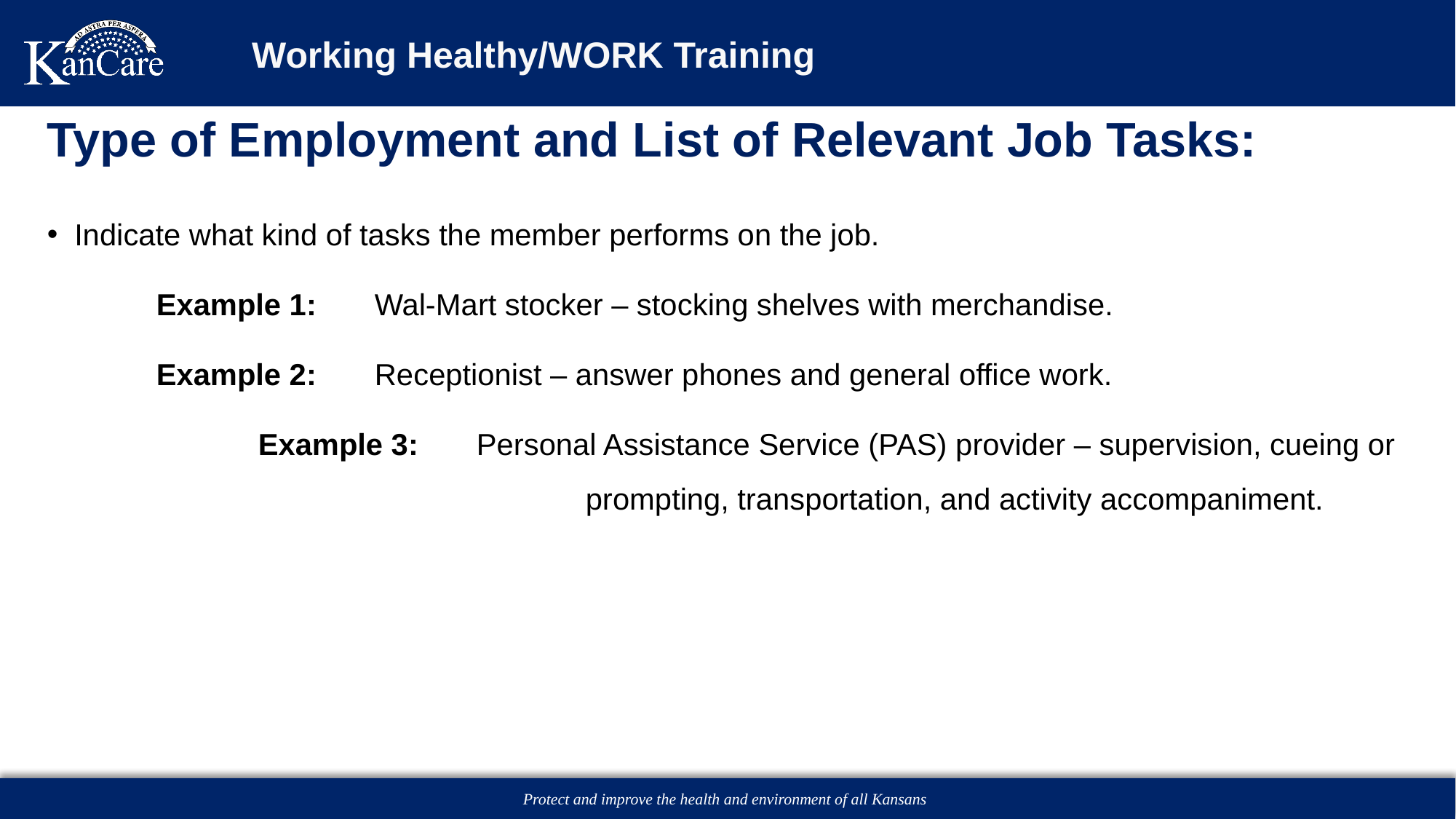

# Working Healthy/WORK Training
Type of Employment and List of Relevant Job Tasks:
Indicate what kind of tasks the member performs on the job.
	Example 1:	Wal-Mart stocker – stocking shelves with merchandise.
	Example 2:	Receptionist – answer phones and general office work.
	Example 3: 	Personal Assistance Service (PAS) provider – supervision, cueing or 				prompting, transportation, and activity accompaniment.